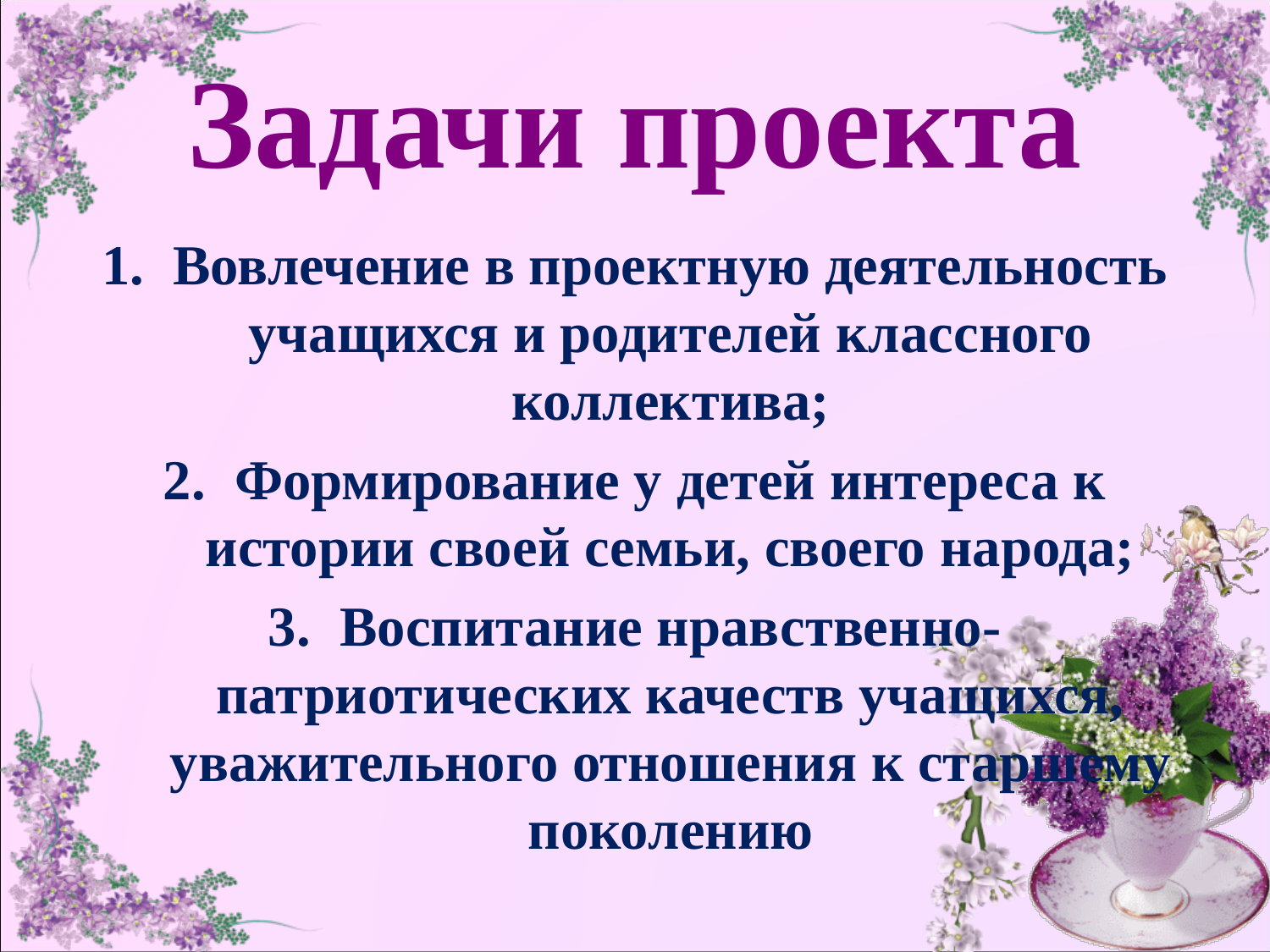

# Задачи проекта
Вовлечение в проектную деятельность учащихся и родителей классного коллектива;
Формирование у детей интереса к истории своей семьи, своего народа;
Воспитание нравственно-патриотических качеств учащихся, уважительного отношения к старшему поколению